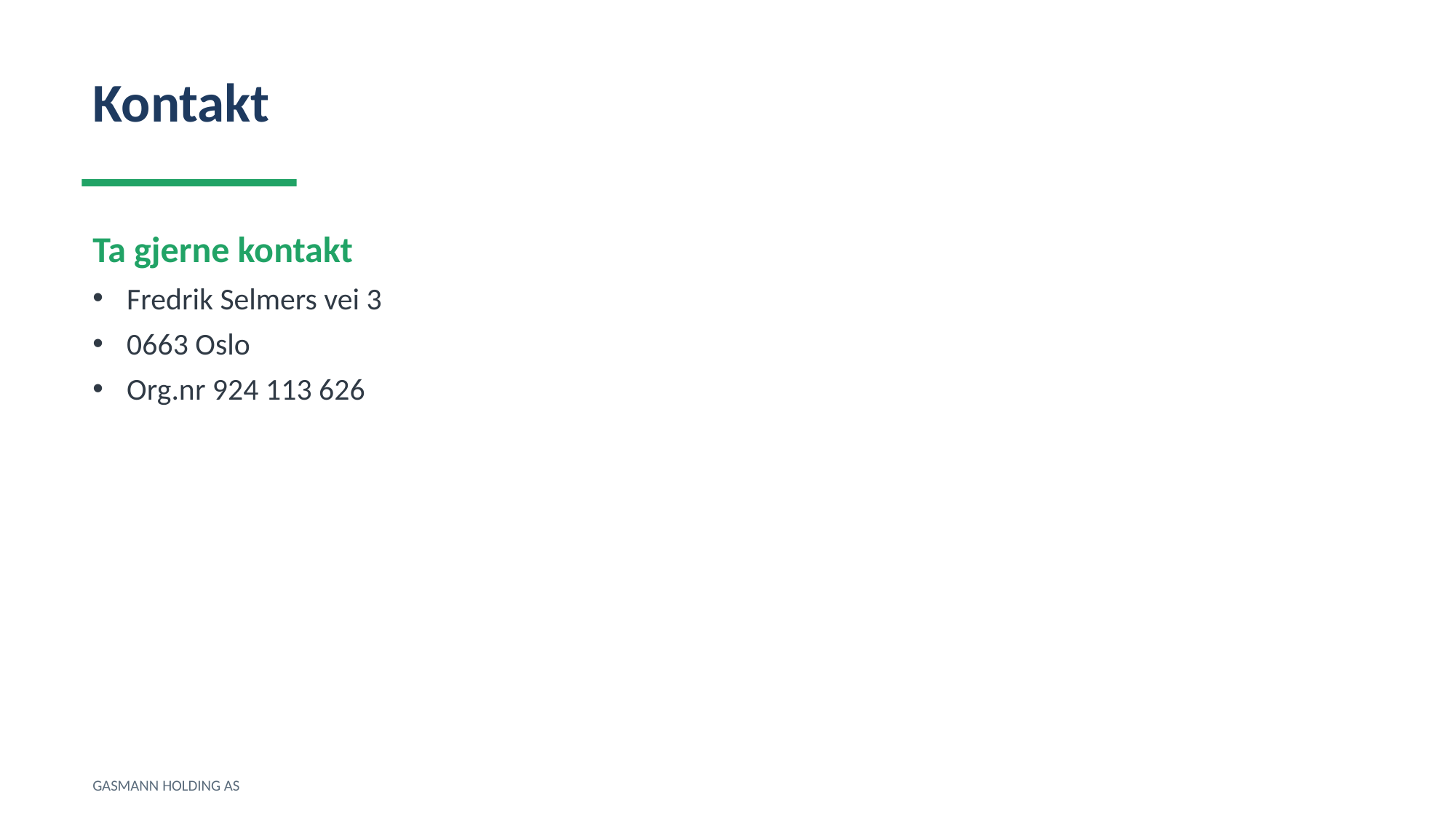

Kontakt

Ta gjerne kontakt
Fredrik Selmers vei 3
0663 Oslo
Org.nr 924 113 626
GASMANN HOLDING AS